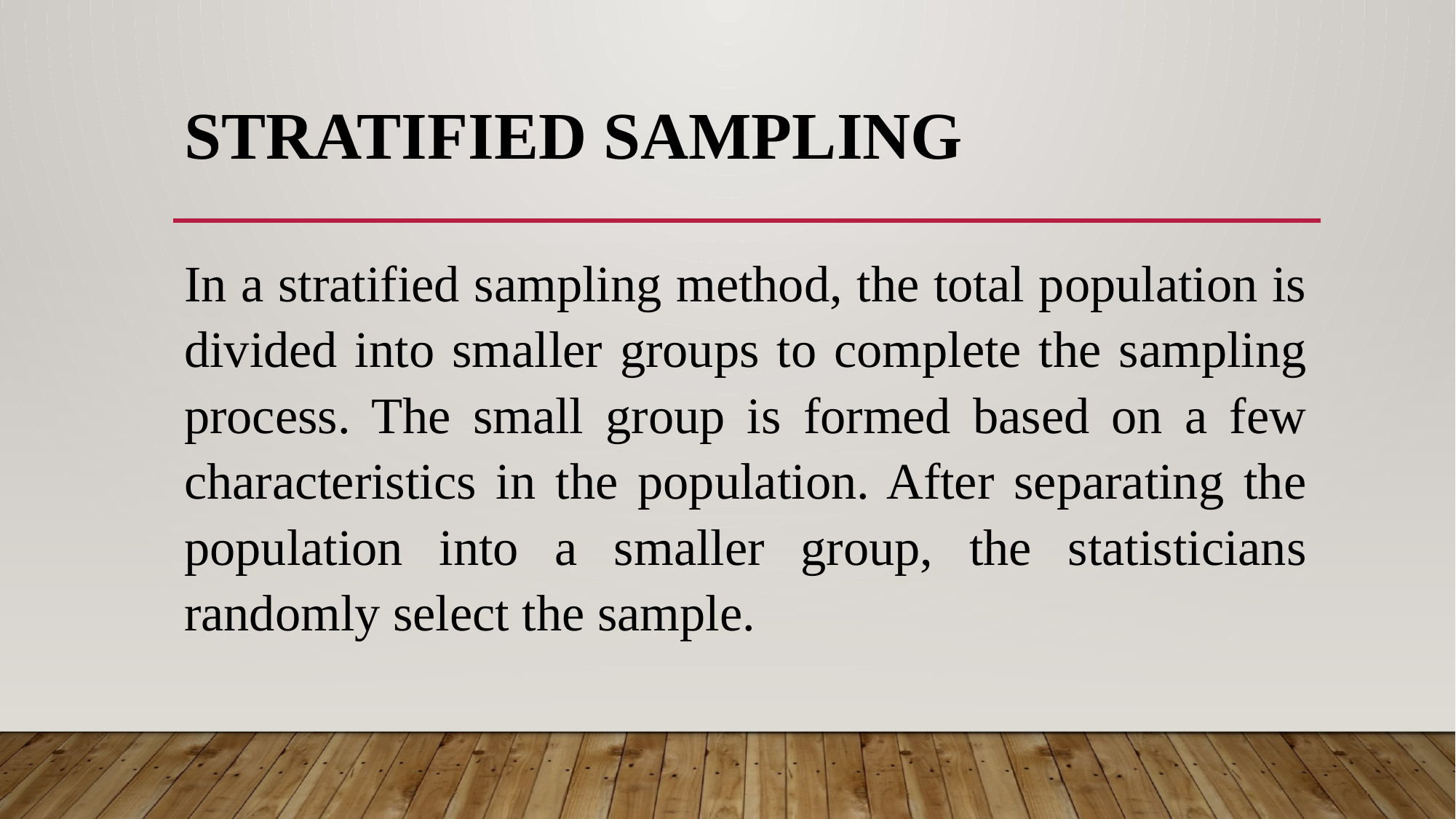

# Stratified Sampling
In a stratified sampling method, the total population is divided into smaller groups to complete the sampling process. The small group is formed based on a few characteristics in the population. After separating the population into a smaller group, the statisticians randomly select the sample.